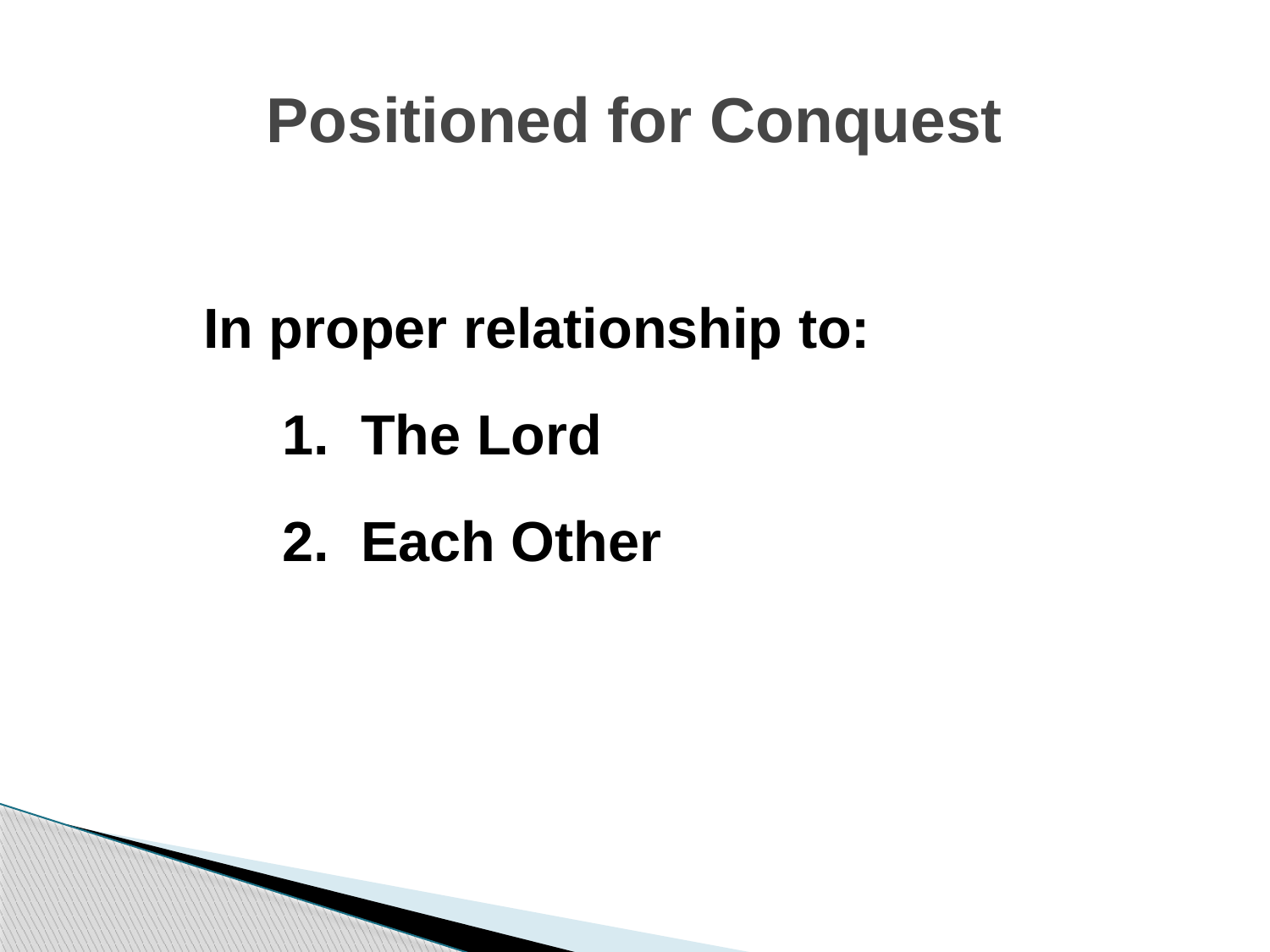

# Positioned for Conquest
In proper relationship to:
1.  The Lord
2.  Each Other